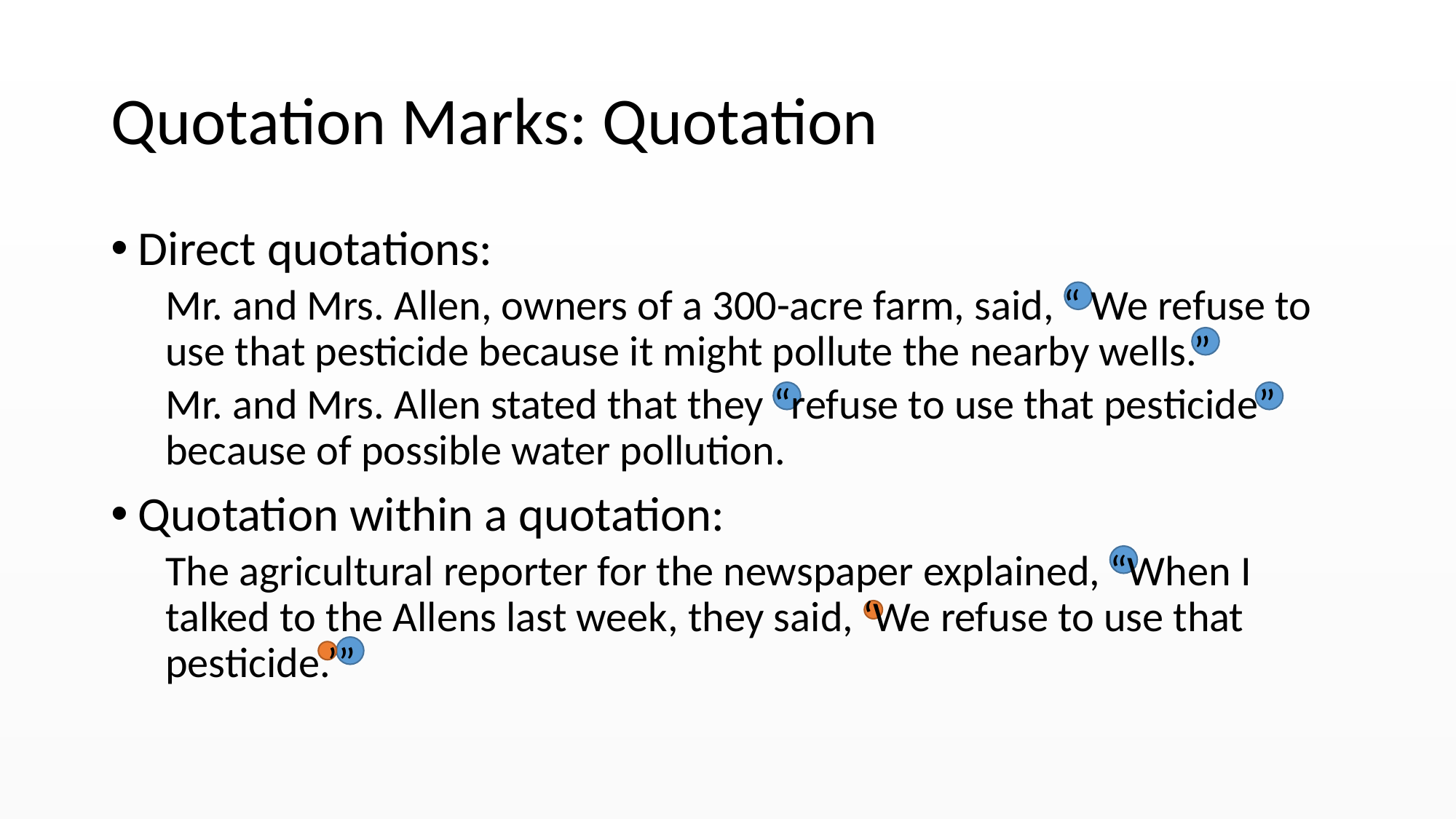

# Quotation Marks: Quotation
Direct quotations:
Mr. and Mrs. Allen, owners of a 300-acre farm, said, “ We refuse to use that pesticide because it might pollute the nearby wells.”
Mr. and Mrs. Allen stated that they “refuse to use that pesticide” because of possible water pollution.
Quotation within a quotation:
The agricultural reporter for the newspaper explained, “When I talked to the Allens last week, they said, ‘We refuse to use that pesticide.’”